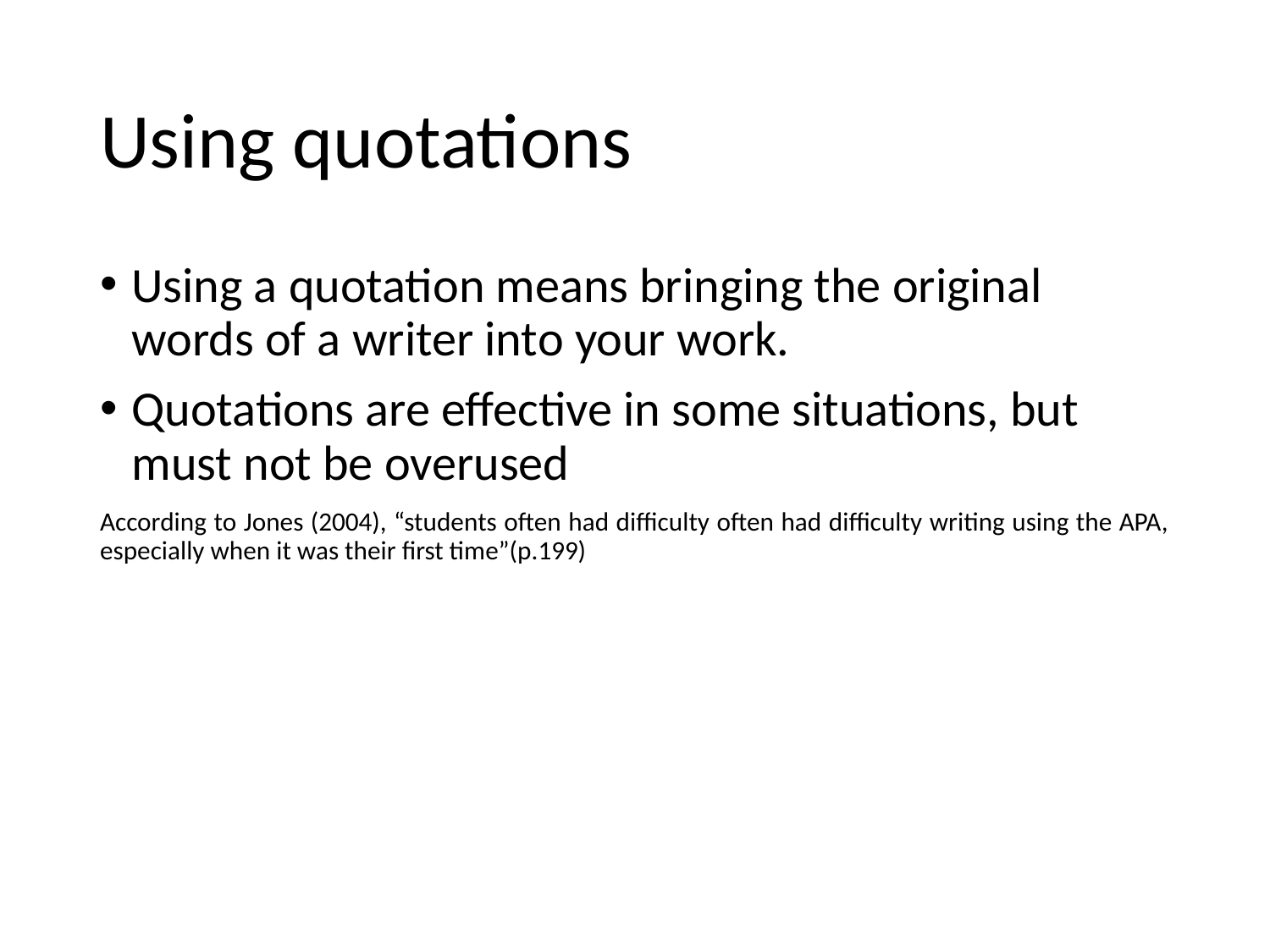

# Using quotations
Using a quotation means bringing the original words of a writer into your work.
Quotations are effective in some situations, but must not be overused
According to Jones (2004), “students often had difficulty often had difficulty writing using the APA, especially when it was their first time”(p.199)